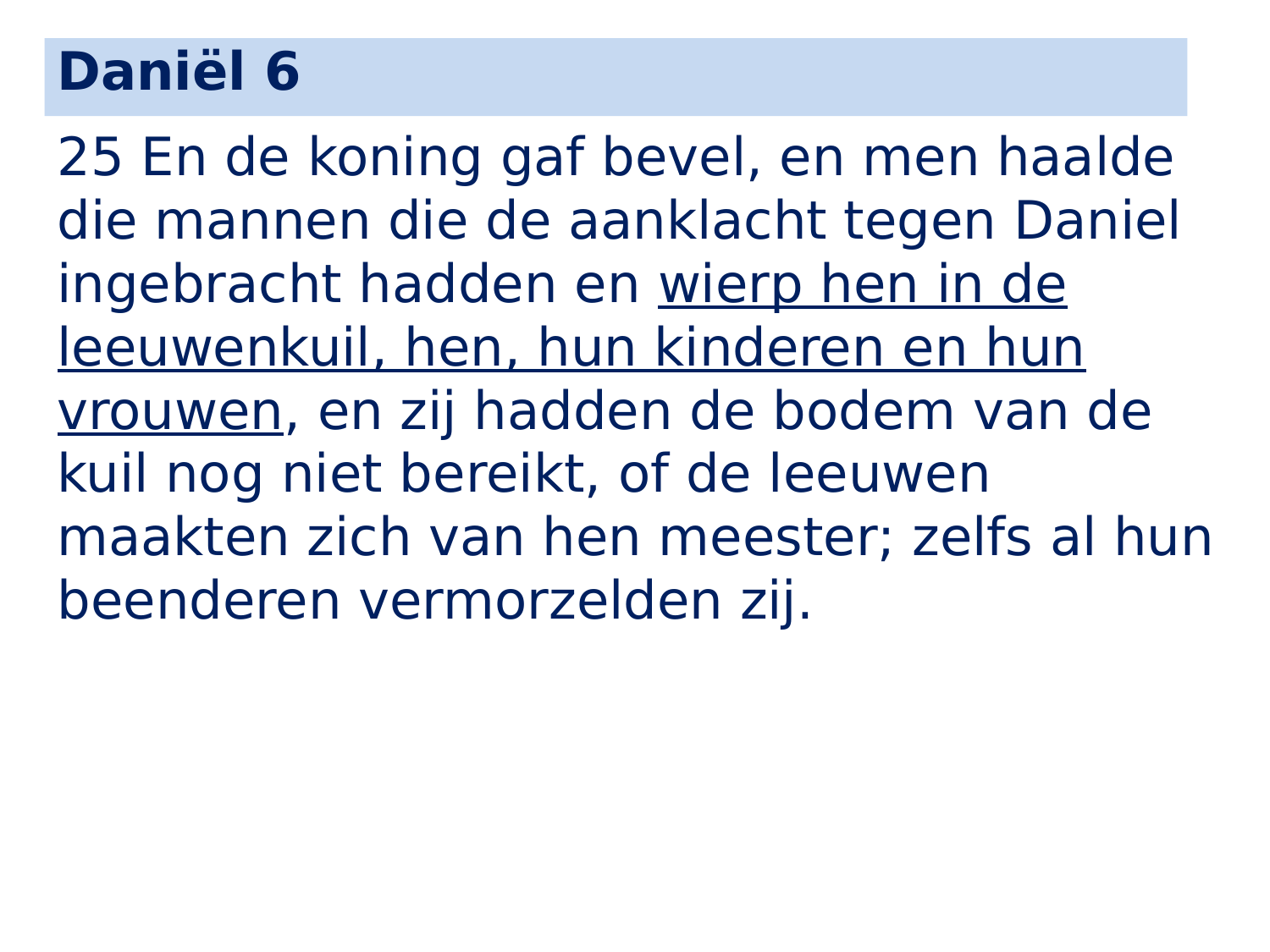

Daniël 6
25 En de koning gaf bevel, en men haalde die mannen die de aanklacht tegen Daniel ingebracht hadden en wierp hen in de leeuwenkuil, hen, hun kinderen en hun vrouwen, en zij hadden de bodem van de kuil nog niet bereikt, of de leeuwen maakten zich van hen meester; zelfs al hun  beenderen vermorzelden zij.